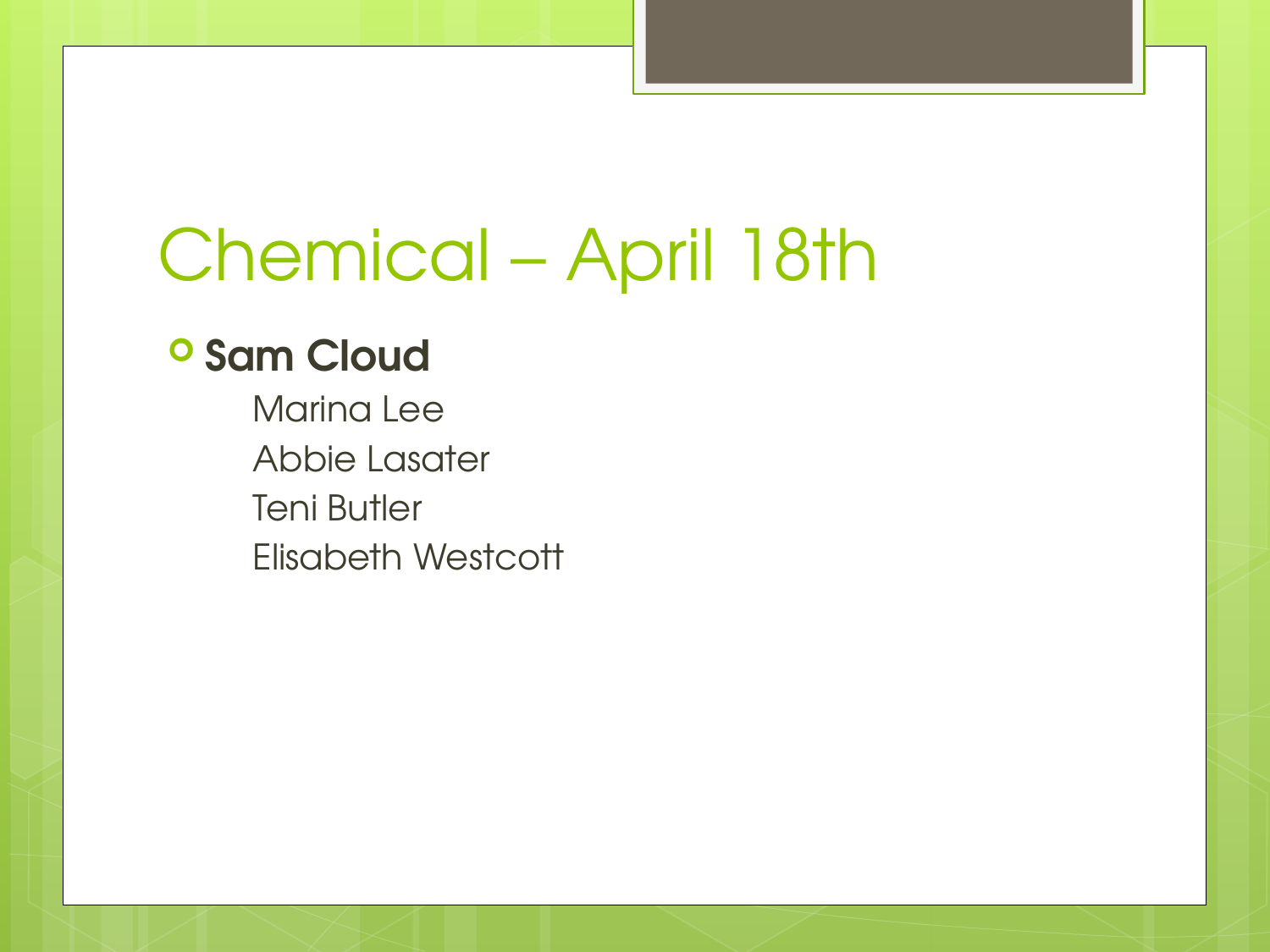

# Chemical – April 18th
Sam Cloud
Marina Lee
Abbie Lasater
Teni Butler
Elisabeth Westcott